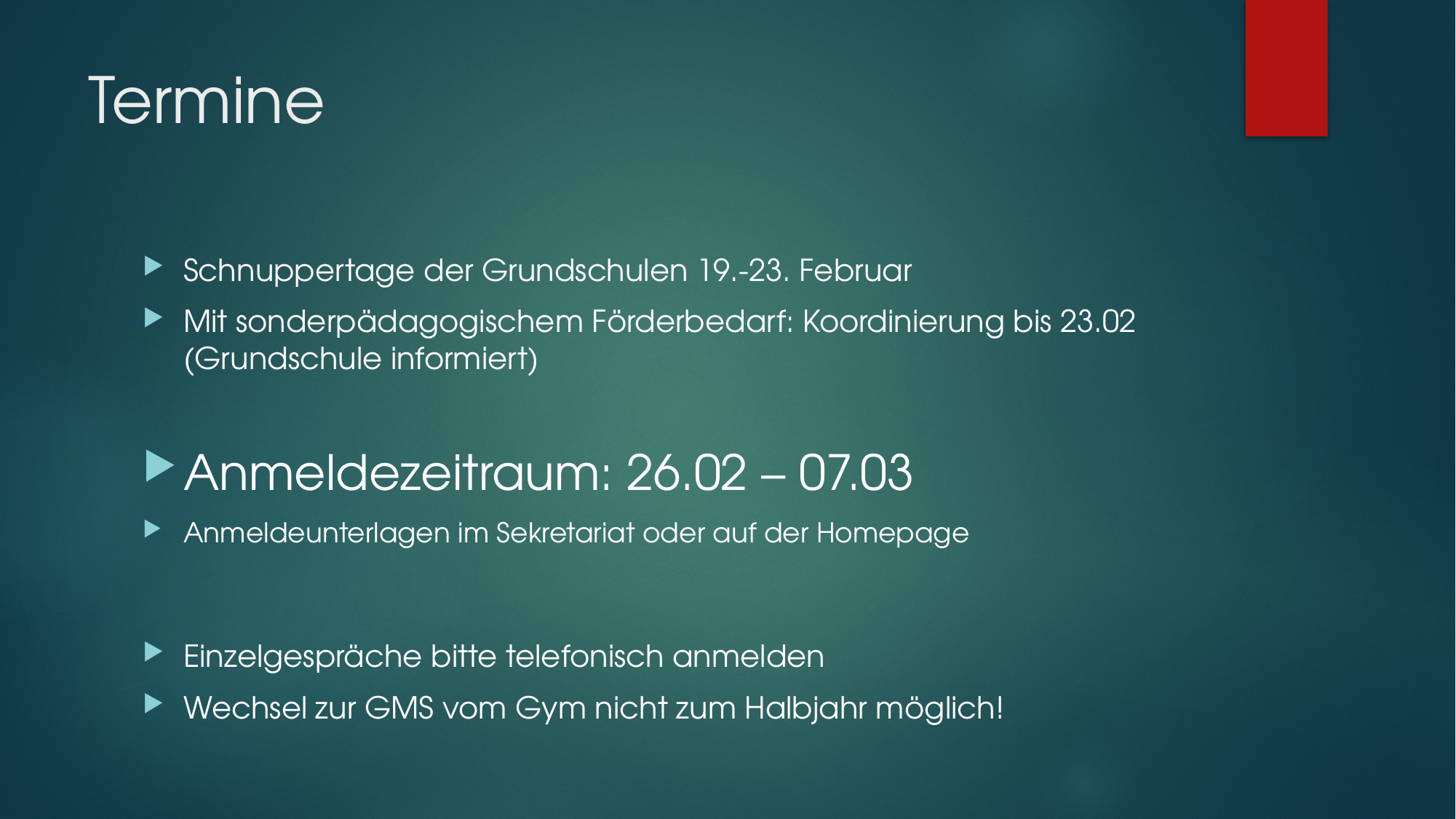

# Termine
Schnuppertage der Grundschulen 19.-23. Februar
Mit sonderpädagogischem Förderbedarf: Koordinierung bis 23.02 (Grundschule informiert)

Anmeldezeitraum: 26.02 – 07.03
Anmeldeunterlagen im Sekretariat oder auf der Homepage

Einzelgespräche bitte telefonisch anmelden
Wechsel zur GMS vom Gym nicht zum Halbjahr möglich!